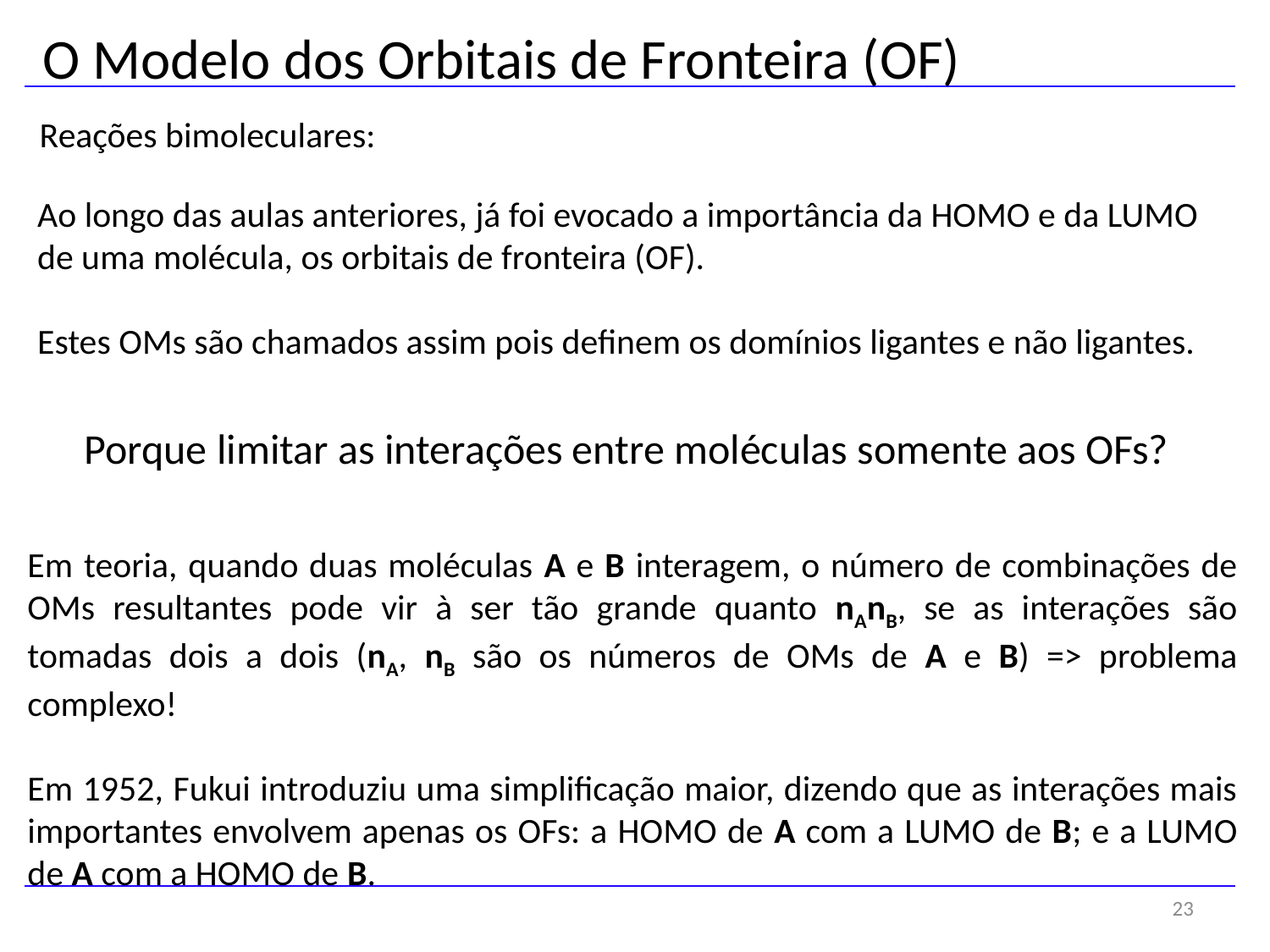

O Modelo dos Orbitais de Fronteira (OF)
Reações bimoleculares:
Ao longo das aulas anteriores, já foi evocado a importância da HOMO e da LUMO de uma molécula, os orbitais de fronteira (OF).

Estes OMs são chamados assim pois definem os domínios ligantes e não ligantes.
Porque limitar as interações entre moléculas somente aos OFs?
Em teoria, quando duas moléculas A e B interagem, o número de combinações de OMs resultantes pode vir à ser tão grande quanto nAnB, se as interações são tomadas dois a dois (nA, nB são os números de OMs de A e B) => problema complexo!

Em 1952, Fukui introduziu uma simplificação maior, dizendo que as interações mais importantes envolvem apenas os OFs: a HOMO de A com a LUMO de B; e a LUMO de A com a HOMO de B.
23